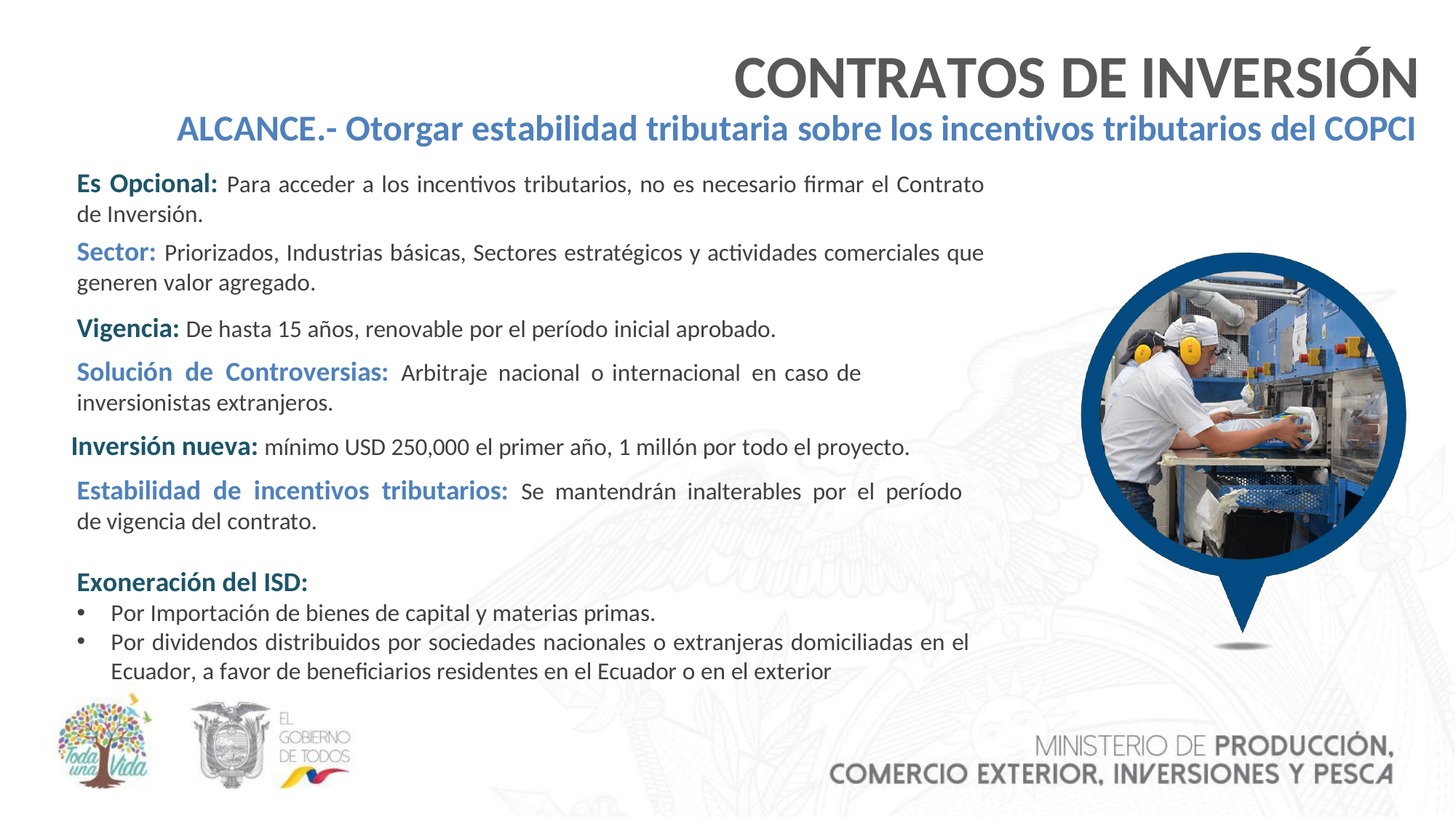

# CONTRATOS DE INVERSIÓN
ALCANCE.- Otorgar estabilidad tributaria sobre los incentivos tributarios del COPCI
Es Opcional: Para acceder a los incentivos tributarios, no es necesario firmar el Contrato de Inversión.
Sector: Priorizados, Industrias básicas, Sectores estratégicos y actividades comerciales que
generen valor agregado.
Vigencia: De hasta 15 años, renovable por el período inicial aprobado.
Solución  de  Controversias:  Arbitraje  nacional  o internacional  en caso de inversionistas extranjeros.
Inversión nueva: mínimo USD 250,000 el primer año, 1 millón por todo el proyecto.
Estabilidad  de  incentivos  tributarios:  Se  mantendrán  inalterables  por  el  período  de vigencia del contrato.

Exoneración del ISD:
Por Importación de bienes de capital y materias primas.
Por dividendos distribuidos por sociedades nacionales o extranjeras domiciliadas en el Ecuador, a favor de beneficiarios residentes en el Ecuador o en el exterior